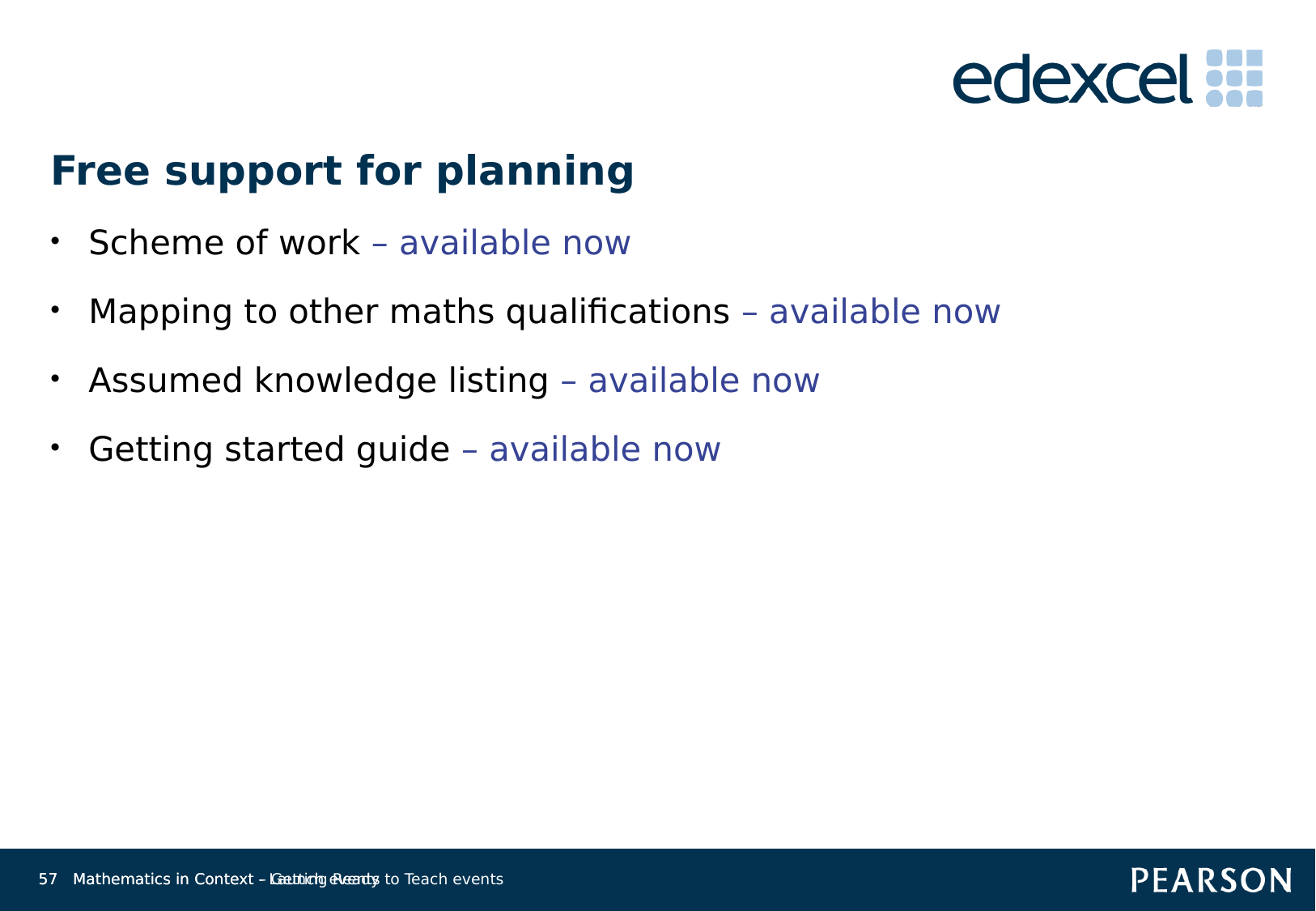

Free support for planning
Scheme of work – available now
Mapping to other maths qualifications – available now
Assumed knowledge listing – available now
Getting started guide – available now
57
57
Mathematics in Context - Launch events
Mathematics in Context – Getting Ready to Teach events